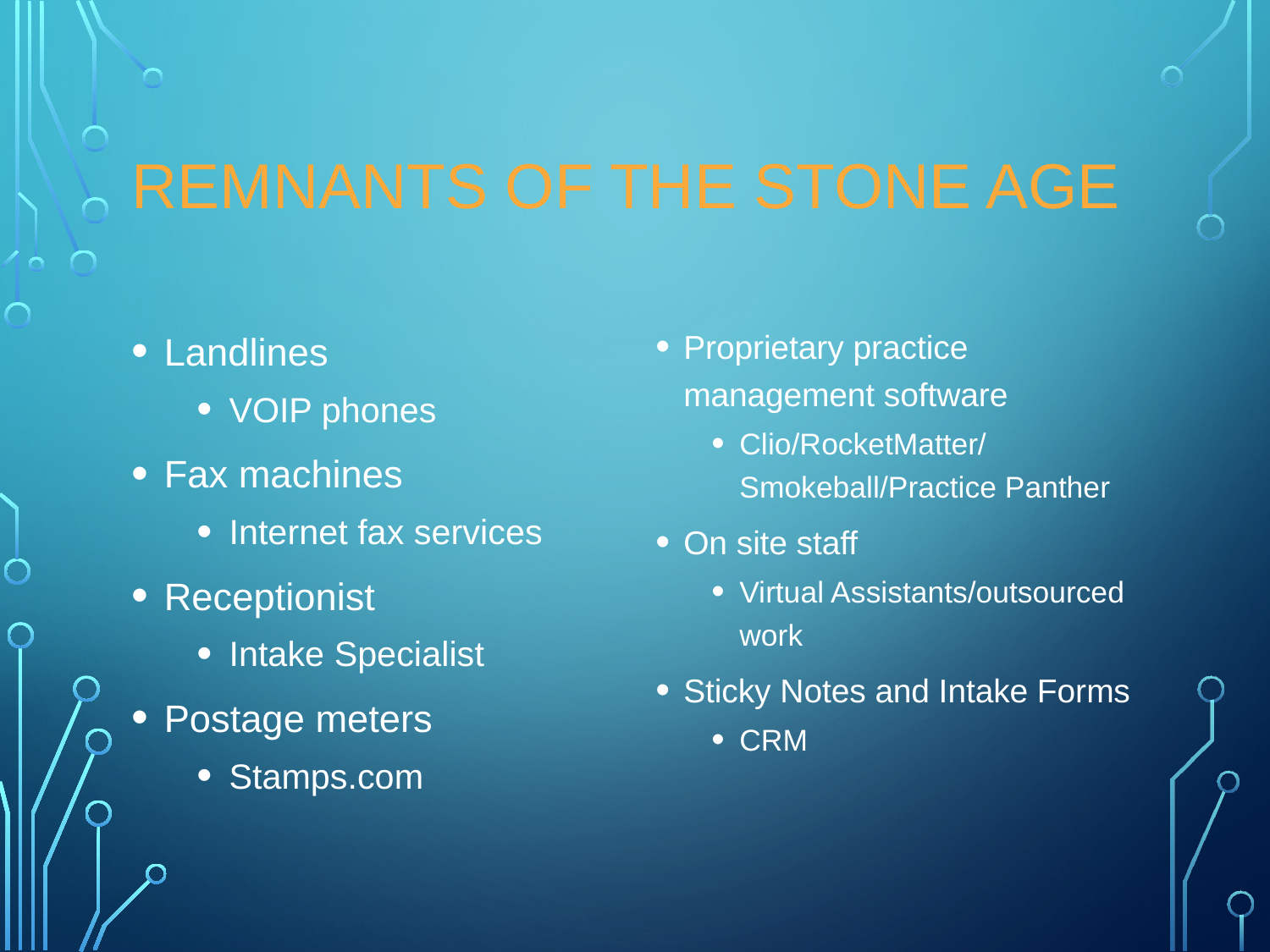

# Remnants of the Stone Age
Landlines
VOIP phones
Fax machines
Internet fax services
Receptionist
Intake Specialist
Postage meters
Stamps.com

Proprietary practice management software
Clio/RocketMatter/Smokeball/Practice Panther
On site staff
Virtual Assistants/outsourced  work
Sticky Notes and Intake Forms
CRM